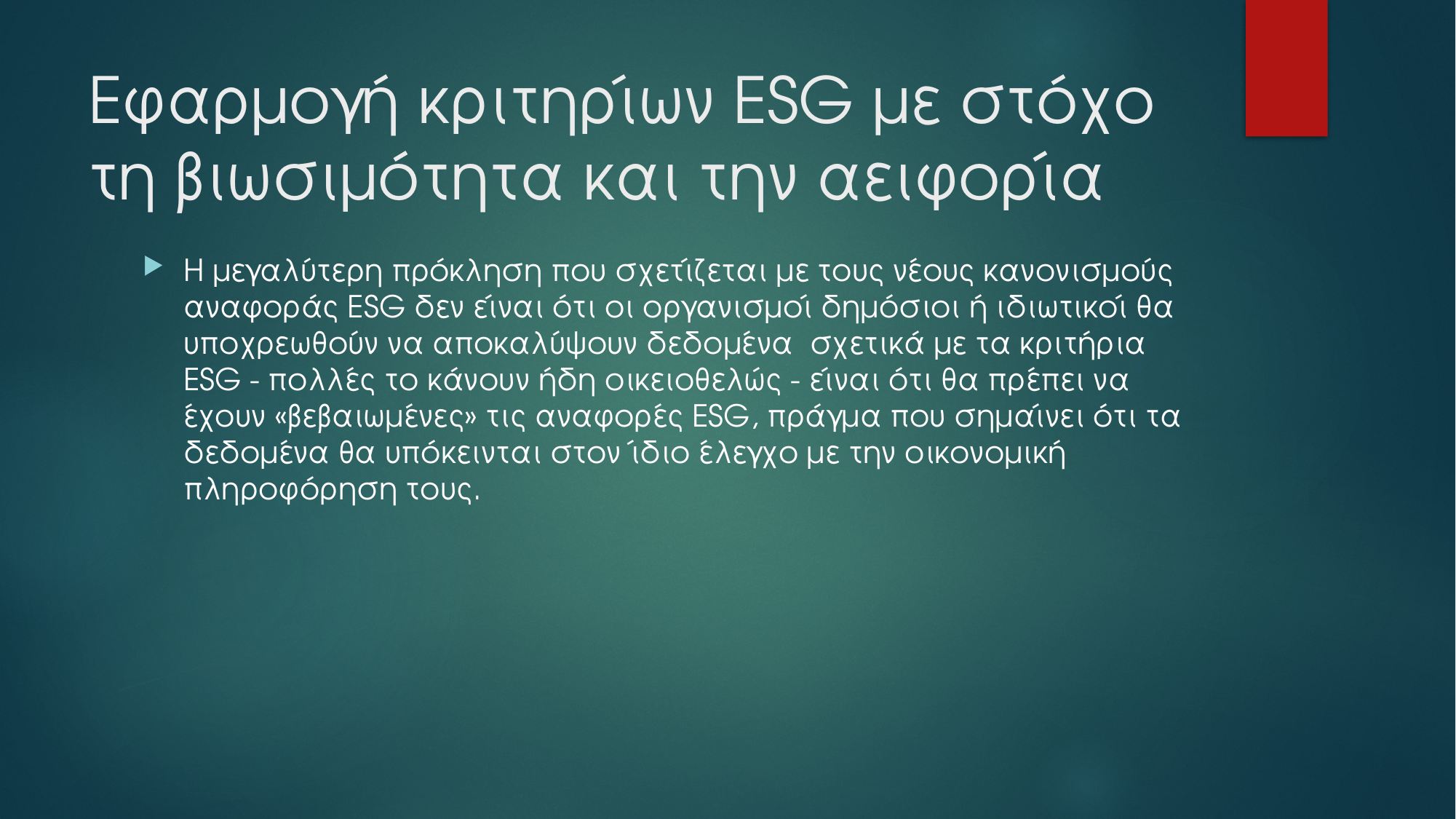

# Εφαρμογή κριτηρίων ESG με στόχο τη βιωσιμότητα και την αειφορία
Η μεγαλύτερη πρόκληση που σχετίζεται με τους νέους κανονισμούς αναφοράς ESG δεν είναι ότι οι οργανισμοί δημόσιοι ή ιδιωτικοί θα υποχρεωθούν να αποκαλύψουν δεδομένα  σχετικά με τα κριτήρια ESG - πολλές το κάνουν ήδη οικειοθελώς - είναι ότι θα πρέπει να έχουν «βεβαιωμένες» τις αναφορές ESG, πράγμα που σημαίνει ότι τα δεδομένα θα υπόκεινται στον ίδιο έλεγχο με την οικονομική πληροφόρηση τους.